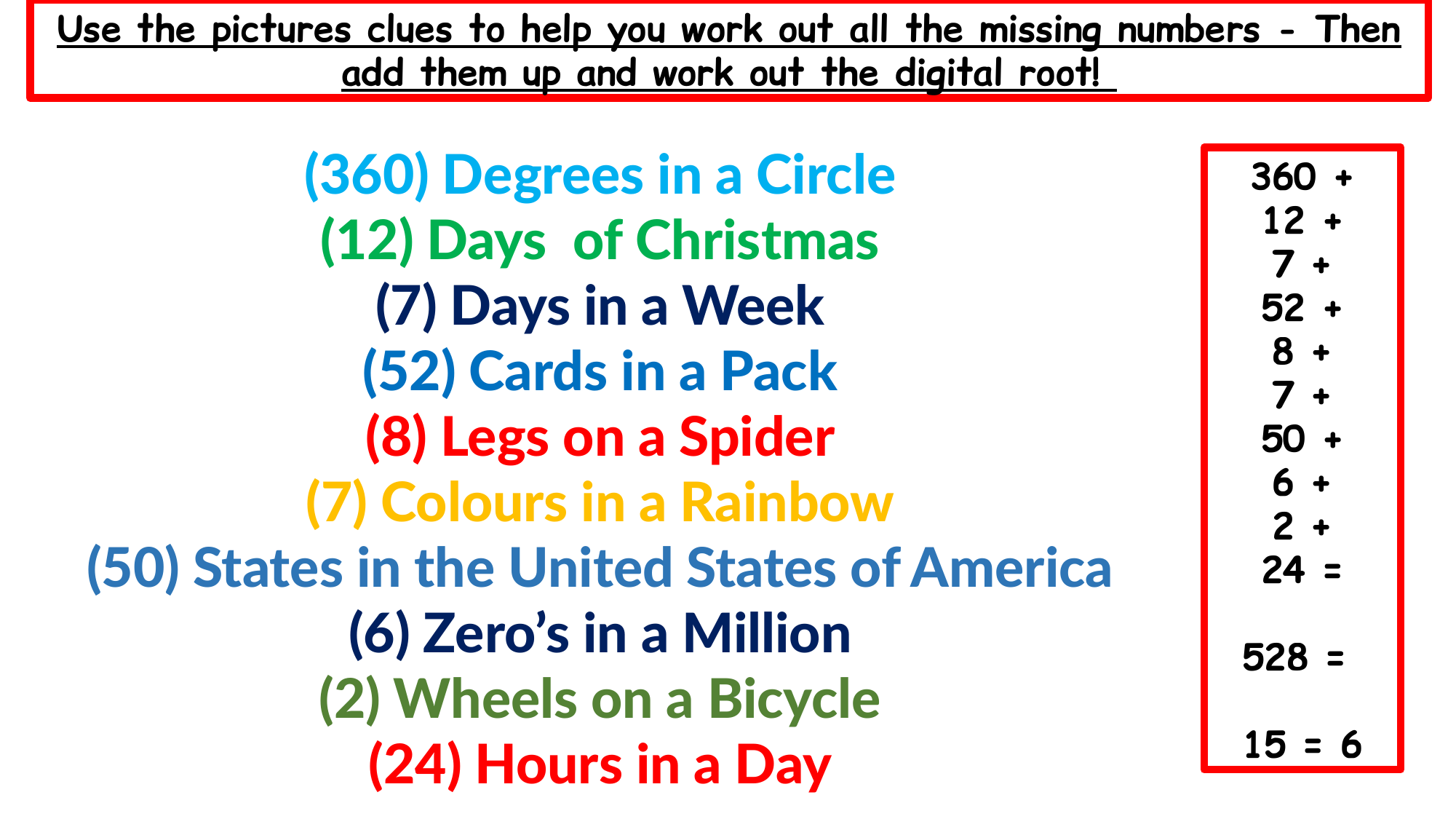

Use the pictures clues to help you work out all the missing numbers - Then add them up and work out the digital root!
(360) Degrees in a Circle
(12) Days  of Christmas
(7) Days in a Week
(52) Cards in a Pack
(8) Legs on a Spider
(7) Colours in a Rainbow
(50) States in the United States of America
(6) Zero’s in a Million
(2) Wheels on a Bicycle
(24) Hours in a Day
360 +
12 +
7 +
52 +
8 +
7 +
50 +
6 +
2 +
24 =

528 =

15 = 6